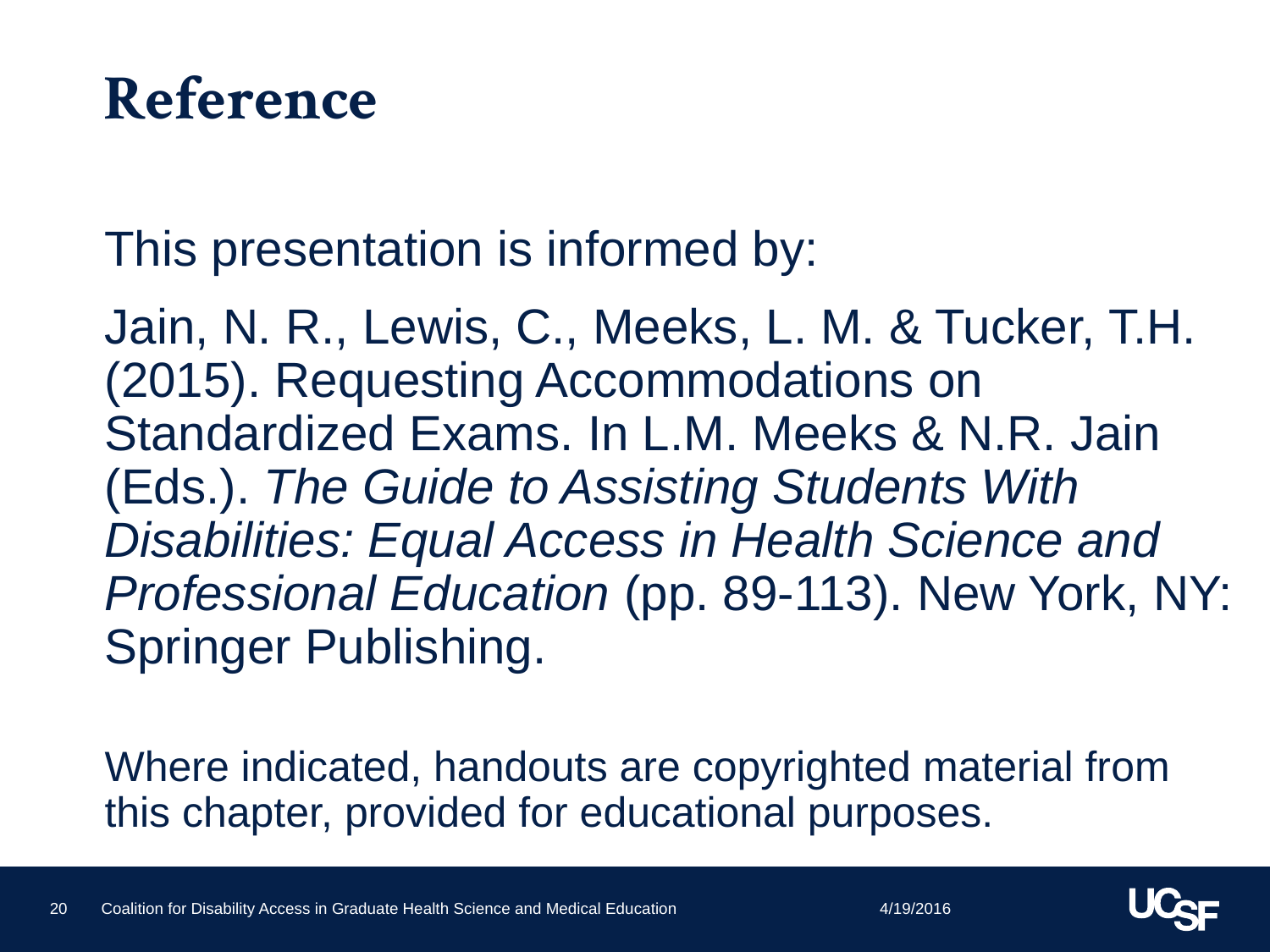

# Reference
This presentation is informed by:
Jain, N. R., Lewis, C., Meeks, L. M. & Tucker, T.H. (2015). Requesting Accommodations on Standardized Exams. In L.M. Meeks & N.R. Jain (Eds.). The Guide to Assisting Students With Disabilities: Equal Access in Health Science and Professional Education (pp. 89-113). New York, NY: Springer Publishing.
Where indicated, handouts are copyrighted material from this chapter, provided for educational purposes.
4/19/2016
20
Coalition for Disability Access in Graduate Health Science and Medical Education